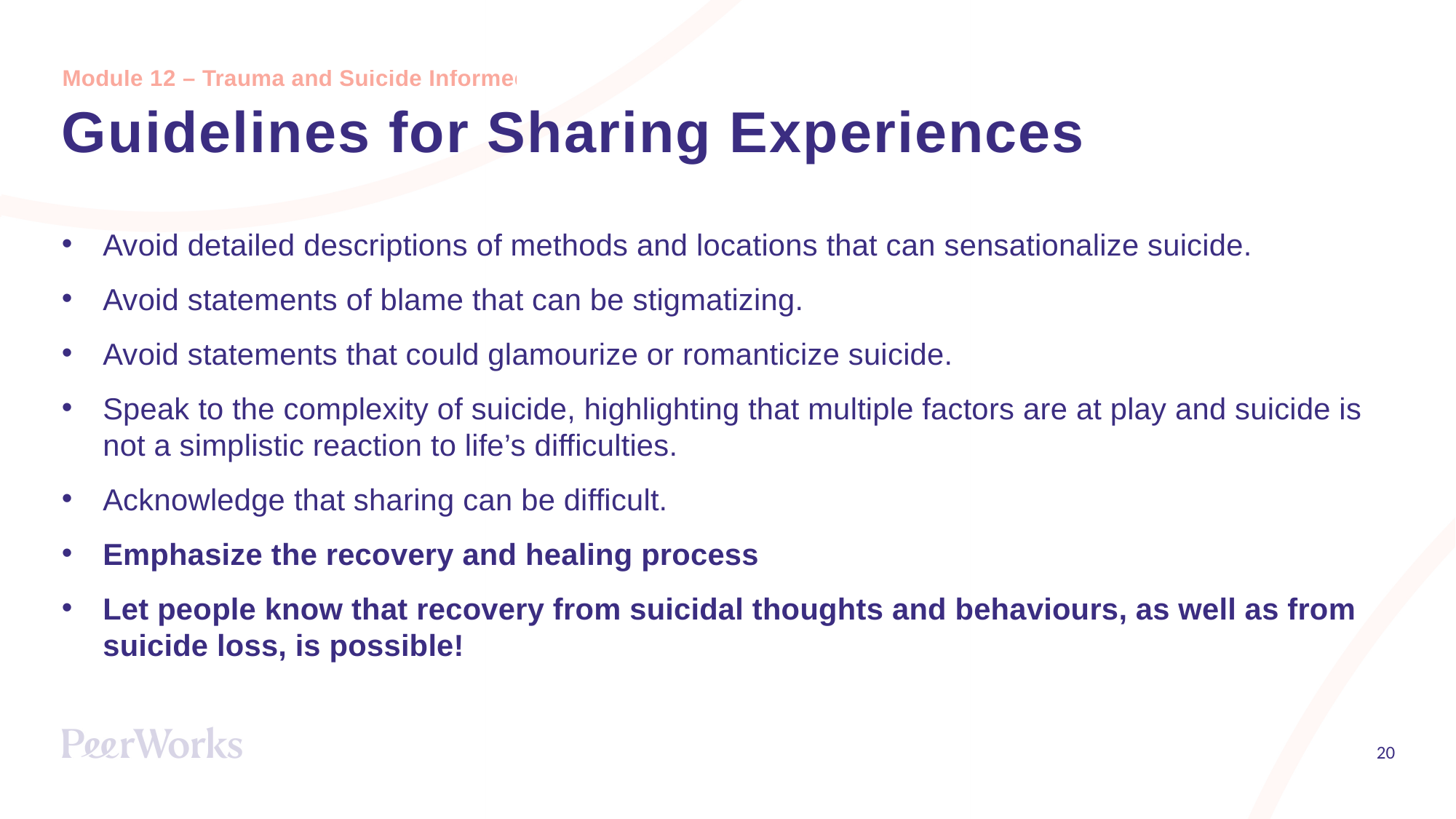

Module 12 – Trauma and Suicide Informed
# Guidelines for Sharing Experiences
Avoid detailed descriptions of methods and locations that can sensationalize suicide.
Avoid statements of blame that can be stigmatizing.
Avoid statements that could glamourize or romanticize suicide.
Speak to the complexity of suicide, highlighting that multiple factors are at play and suicide is not a simplistic reaction to life’s difficulties.
Acknowledge that sharing can be difficult.
Emphasize the recovery and healing process
Let people know that recovery from suicidal thoughts and behaviours, as well as from suicide loss, is possible!

20